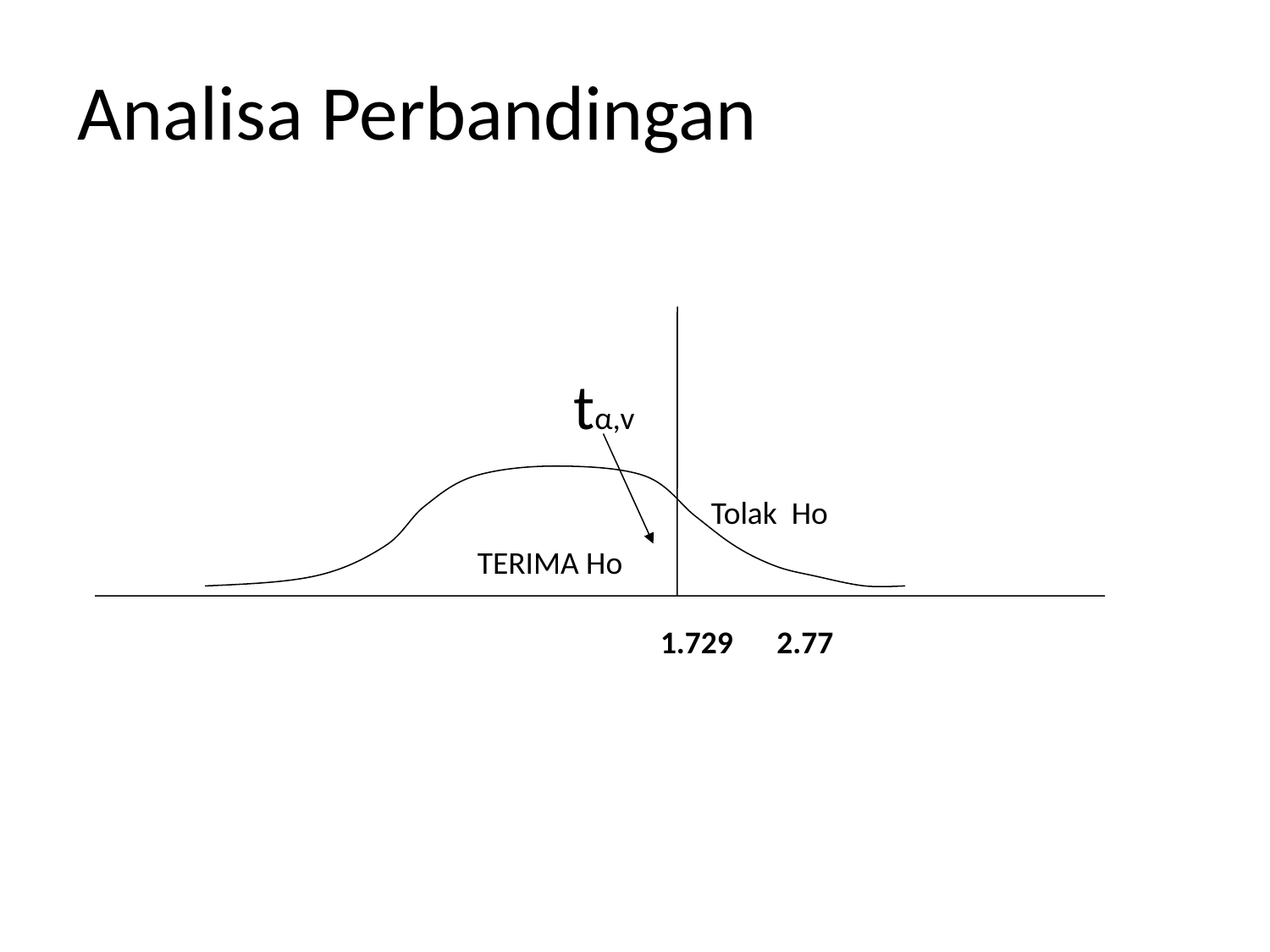

Analisa Perbandingan

tα,v

Tolak  Ho
TERIMA Ho

2.77
1.729